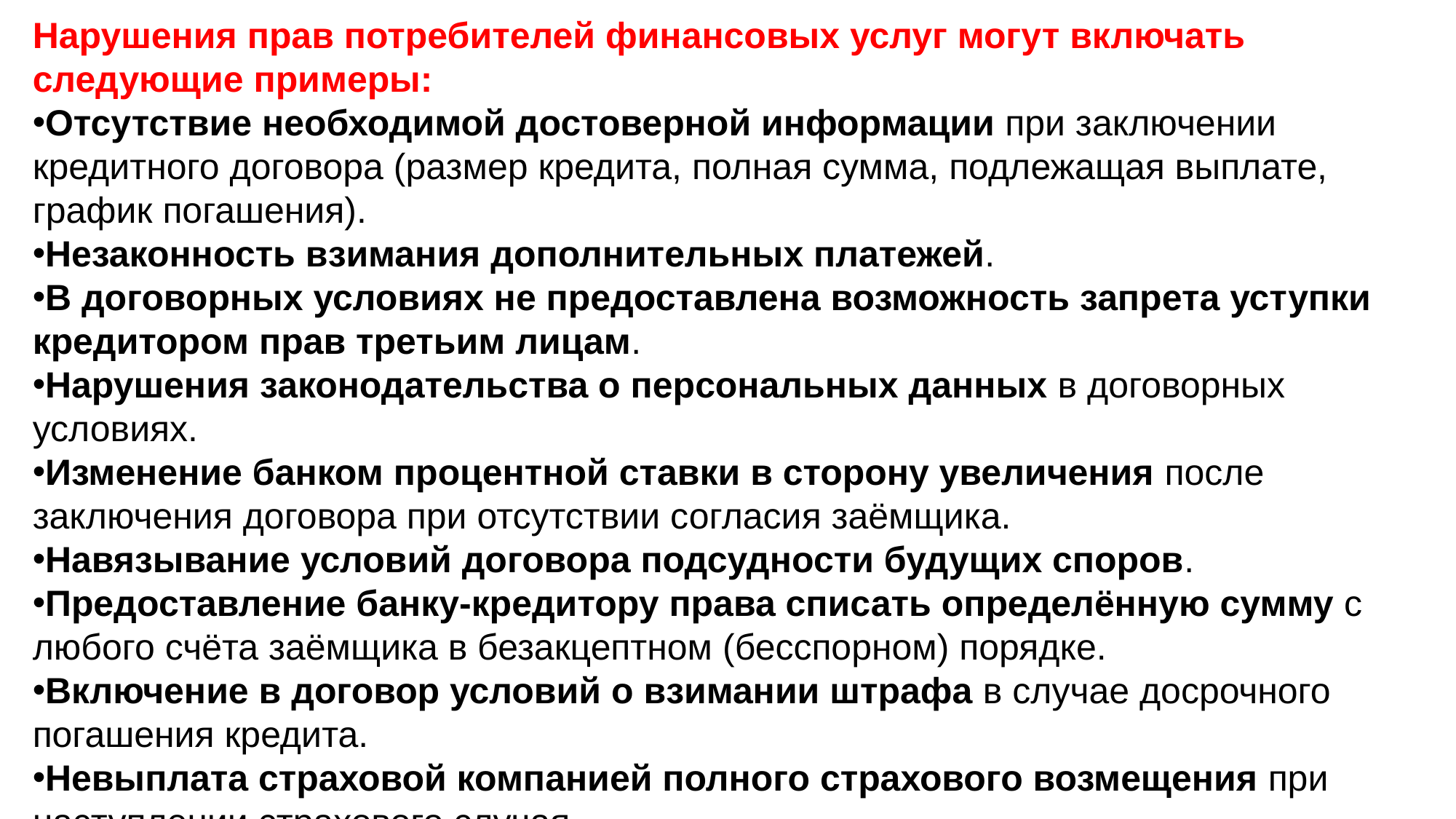

Нарушения прав потребителей финансовых услуг могут включать следующие примеры:
Отсутствие необходимой достоверной информации при заключении кредитного договора (размер кредита, полная сумма, подлежащая выплате, график погашения).
Незаконность взимания дополнительных платежей.
В договорных условиях не предоставлена возможность запрета уступки кредитором прав третьим лицам.
Нарушения законодательства о персональных данных в договорных условиях.
Изменение банком процентной ставки в сторону увеличения после заключения договора при отсутствии согласия заёмщика.
Навязывание условий договора подсудности будущих споров.
Предоставление банку-кредитору права списать определённую сумму с любого счёта заёмщика в безакцептном (бесспорном) порядке.
Включение в договор условий о взимании штрафа в случае досрочного погашения кредита.
Невыплата страховой компанией полного страхового возмещения при наступлении страхового случая.
Невозврат страховой премии при отказе потребителя от договора страхования в «период охлаждения».